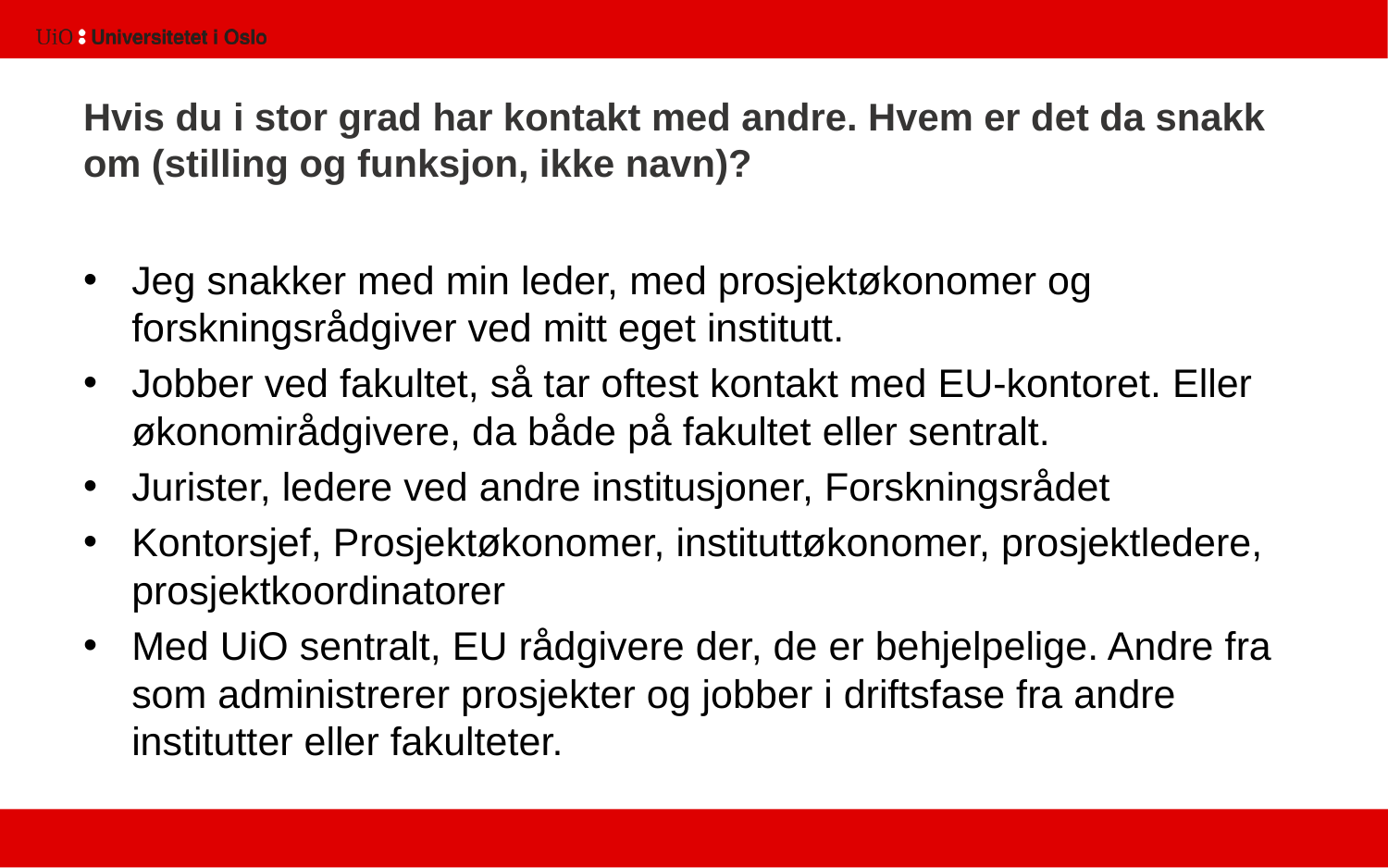

# Hvis du i stor grad har kontakt med andre. Hvem er det da snakk om (stilling og funksjon, ikke navn)?
Jeg snakker med min leder, med prosjektøkonomer og forskningsrådgiver ved mitt eget institutt.
Jobber ved fakultet, så tar oftest kontakt med EU-kontoret. Eller økonomirådgivere, da både på fakultet eller sentralt.
Jurister, ledere ved andre institusjoner, Forskningsrådet
Kontorsjef, Prosjektøkonomer, instituttøkonomer, prosjektledere, prosjektkoordinatorer
Med UiO sentralt, EU rådgivere der, de er behjelpelige. Andre fra som administrerer prosjekter og jobber i driftsfase fra andre institutter eller fakulteter.